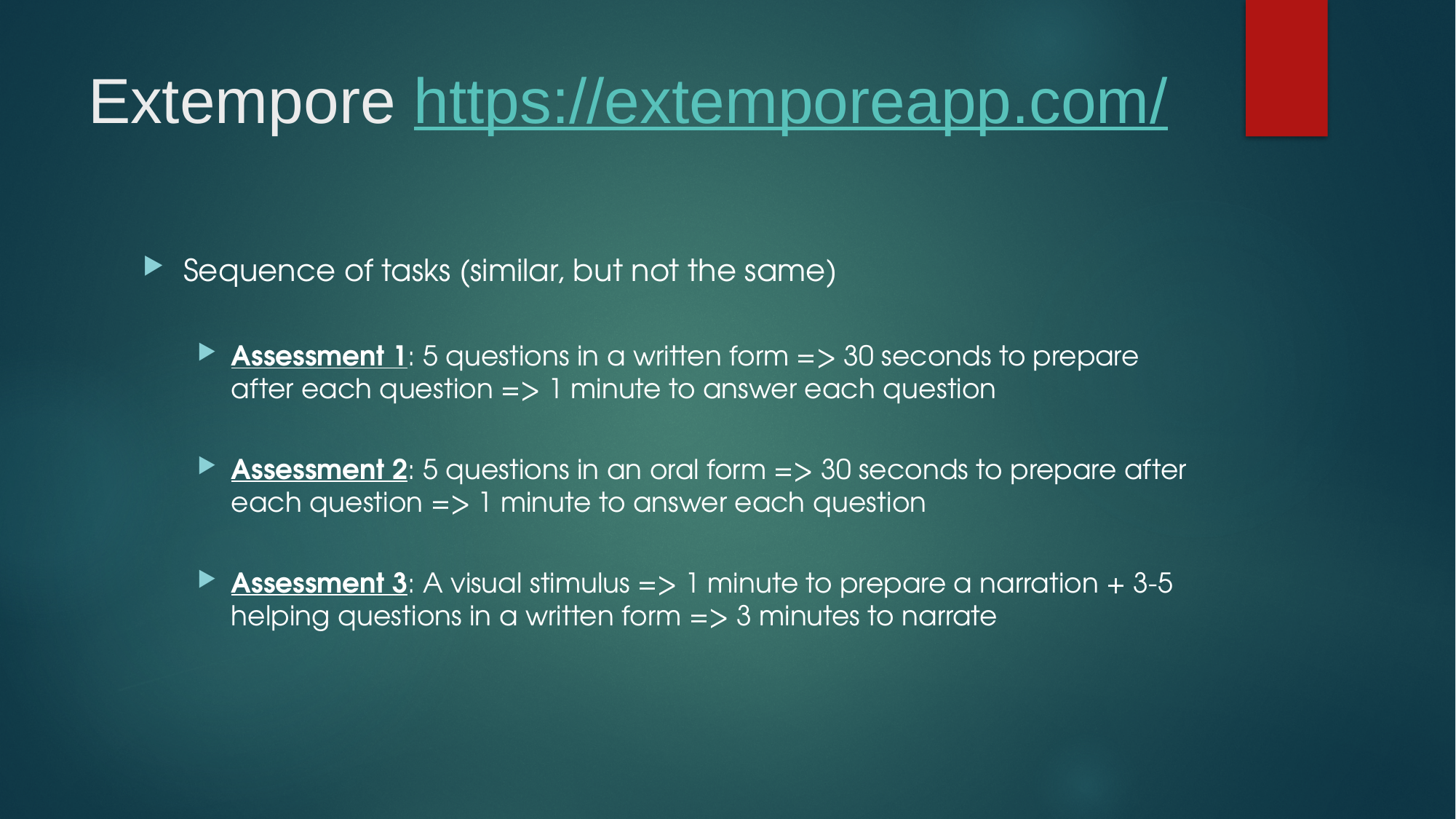

# Extempore https://extemporeapp.com/
Sequence of tasks (similar, but not the same)
Assessment 1: 5 questions in a written form => 30 seconds to prepare after each question => 1 minute to answer each question
Assessment 2: 5 questions in an oral form => 30 seconds to prepare after each question => 1 minute to answer each question
Assessment 3: A visual stimulus => 1 minute to prepare a narration + 3-5 helping questions in a written form => 3 minutes to narrate